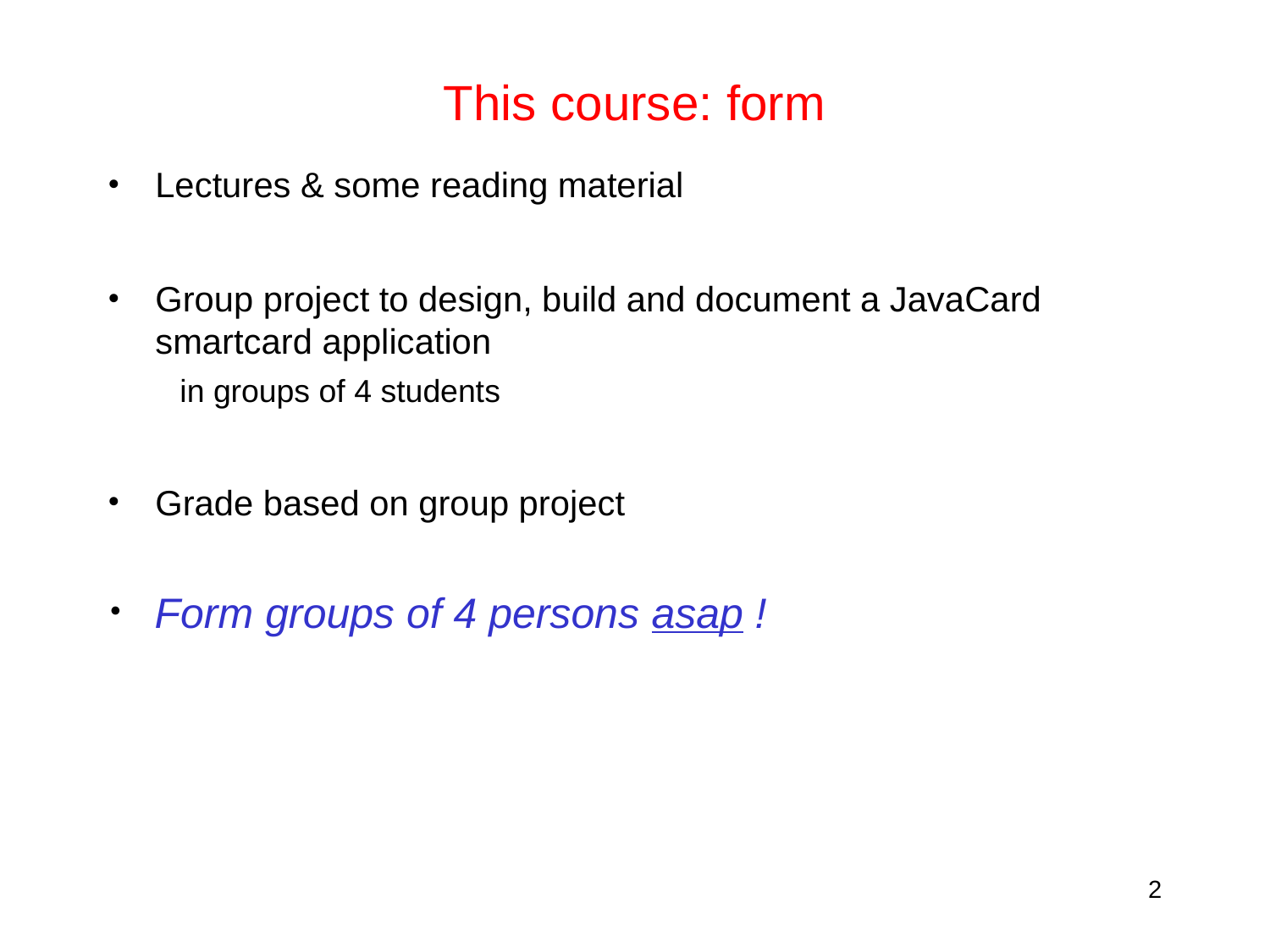

# This course: form
Lectures & some reading material

Group project to design, build and document a JavaCard smartcard application
 in groups of 4 students

Grade based on group project

Form groups of 4 persons asap !

2